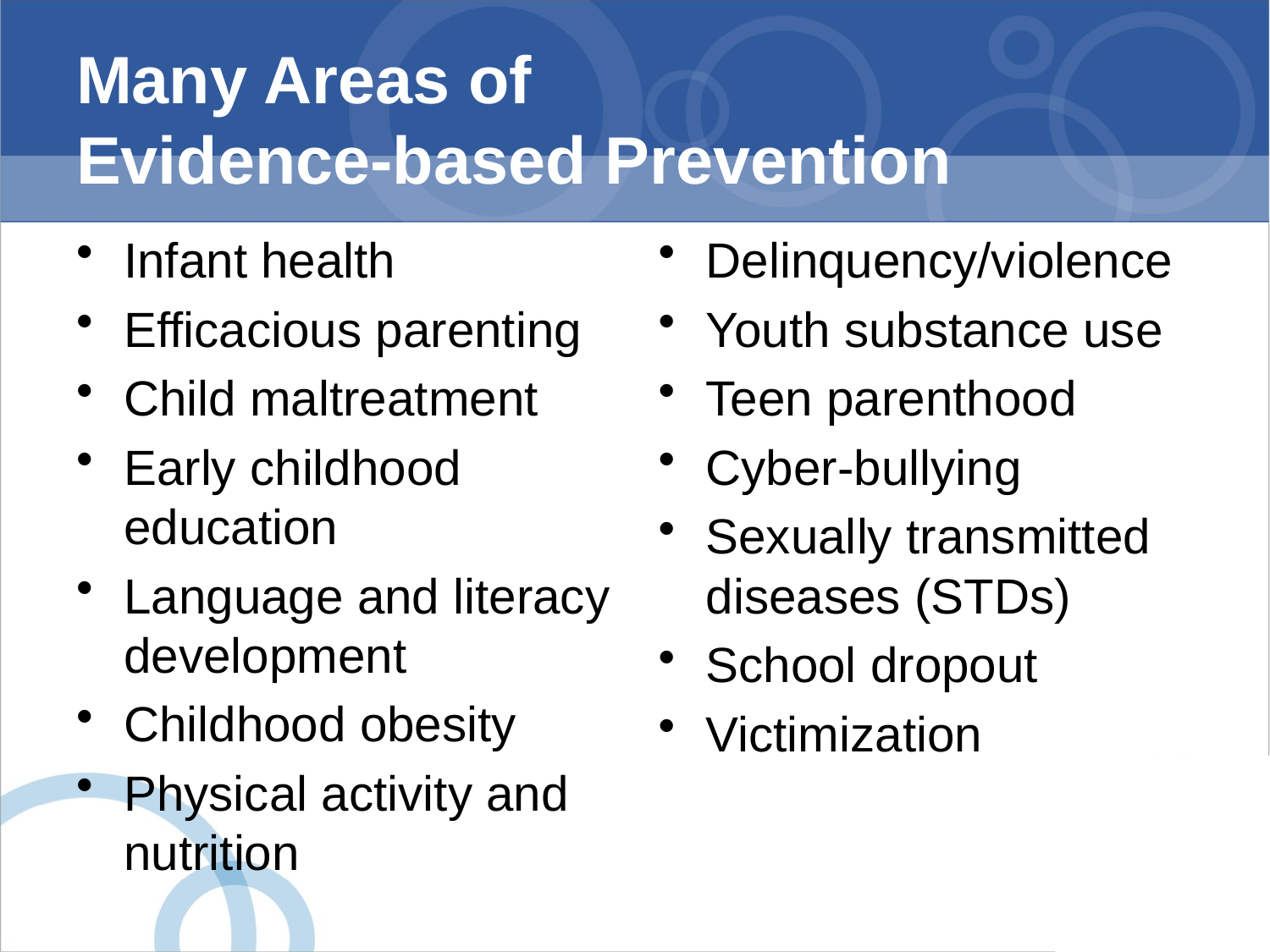

# Many Areas of Evidence-based Prevention
Infant health
Efficacious parenting
Child maltreatment
Early childhood education
Language and literacy development
Childhood obesity
Physical activity and nutrition

Delinquency/violence
Youth substance use
Teen parenthood
Cyber-bullying
Sexually transmitted diseases (STDs)
School dropout
Victimization